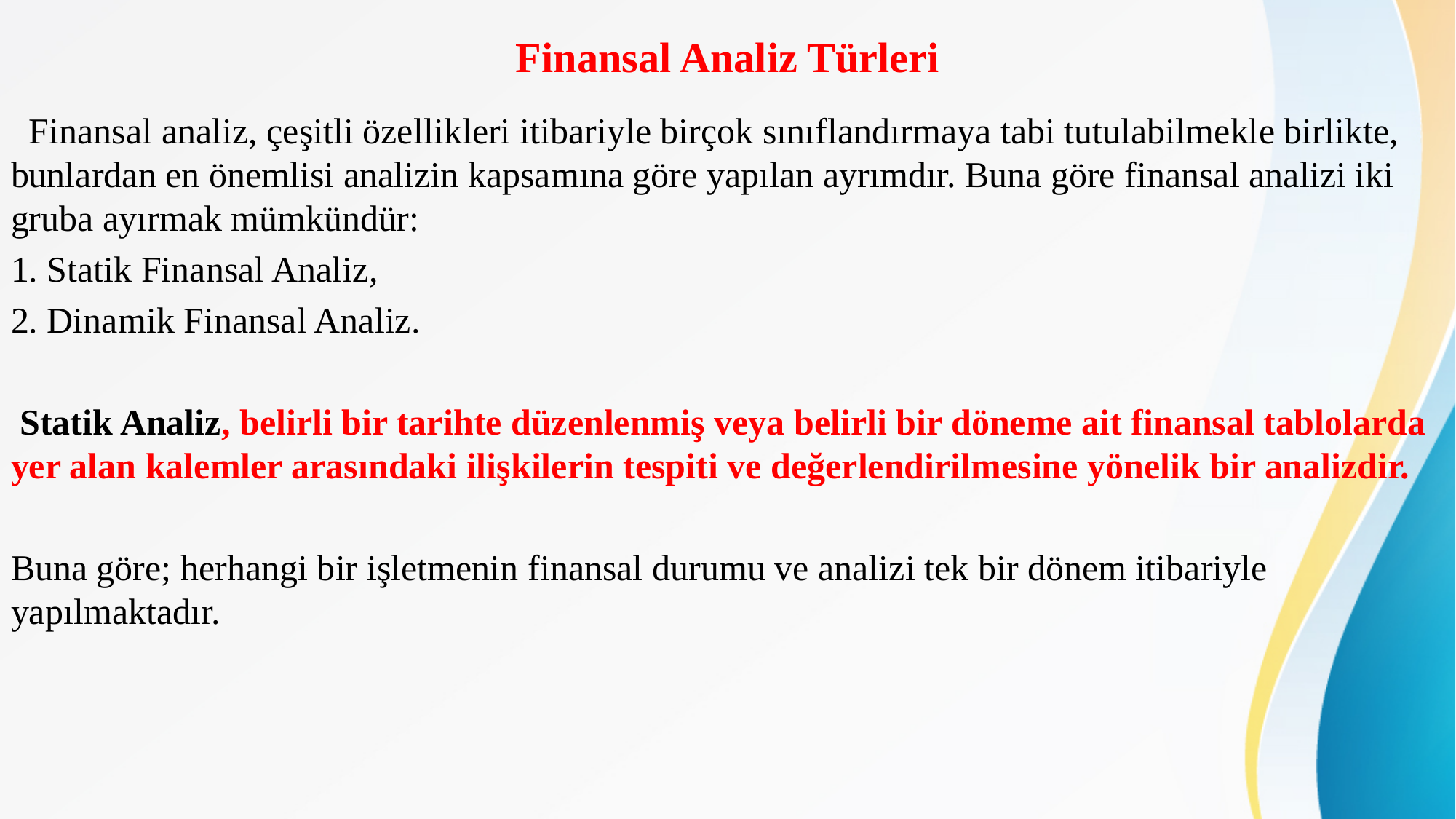

# Finansal Analiz Türleri
  Finansal analiz, çeşitli özellikleri itibariyle birçok sınıflandırmaya tabi tutulabilmekle birlikte, bunlardan en önemlisi analizin kapsamına göre yapılan ayrımdır. Buna göre finansal analizi iki gruba ayırmak mümkündür:
1. Statik Finansal Analiz,
2. Dinamik Finansal Analiz.

 Statik Analiz, belirli bir tarihte düzenlenmiş veya belirli bir döneme ait finansal tablolarda yer alan kalemler arasındaki ilişkilerin tespiti ve değerlendirilmesine yönelik bir analizdir.

Buna göre; herhangi bir işletmenin finansal durumu ve analizi tek bir dönem itibariyle yapılmaktadır.